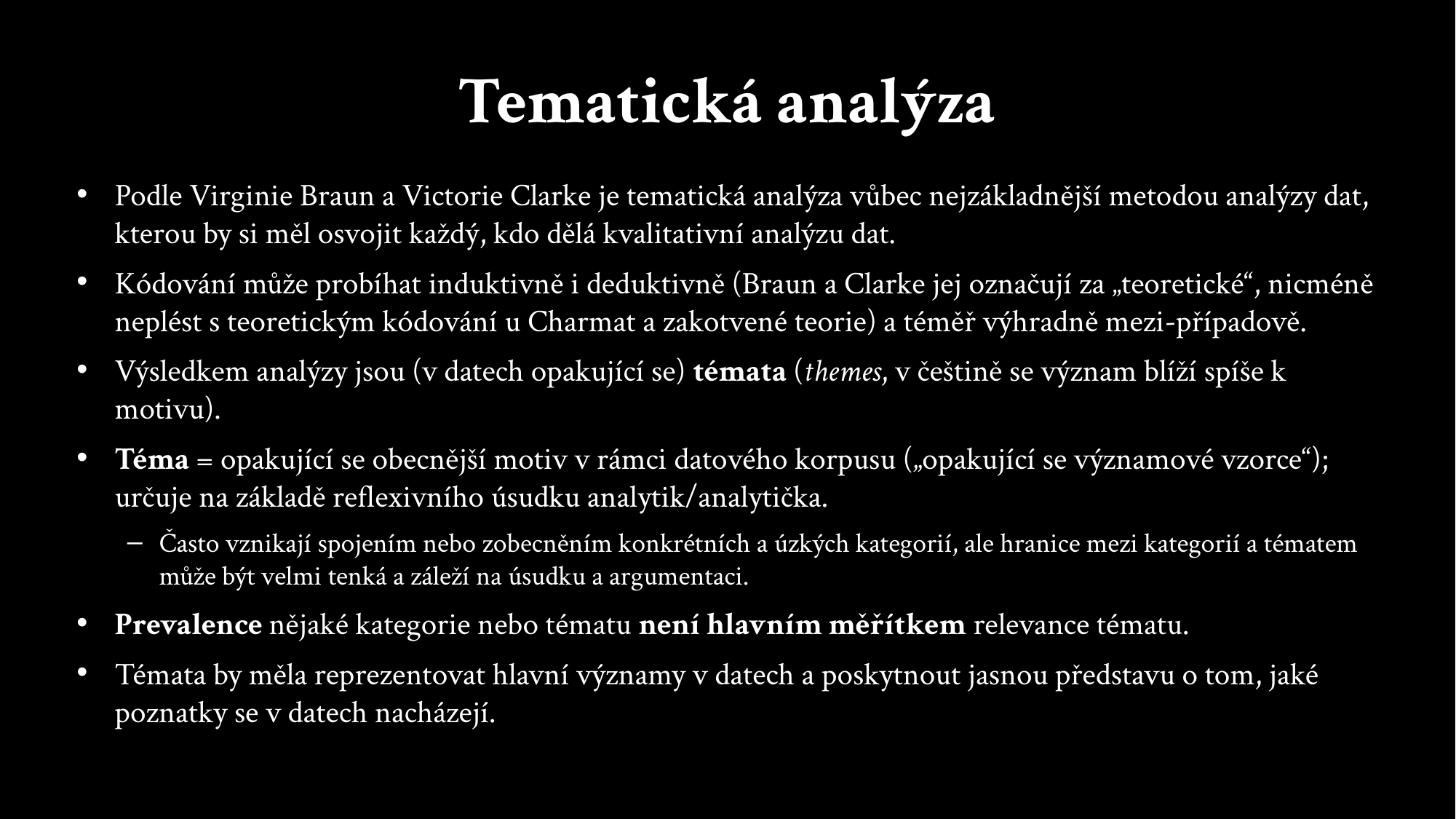

# Tematická analýza
Podle Virginie Braun a Victorie Clarke je tematická analýza vůbec nejzákladnější metodou analýzy dat, kterou by si měl osvojit každý, kdo dělá kvalitativní analýzu dat.
Kódování může probíhat induktivně i deduktivně (Braun a Clarke jej označují za „teoretické“, nicméně neplést s teoretickým kódování u Charmat a zakotvené teorie) a téměř výhradně mezi-případově.
Výsledkem analýzy jsou (v datech opakující se) témata (themes, v češtině se význam blíží spíše k motivu).
Téma = opakující se obecnější motiv v rámci datového korpusu („opakující se významové vzorce“); určuje na základě reflexivního úsudku analytik/analytička.
Často vznikají spojením nebo zobecněním konkrétních a úzkých kategorií, ale hranice mezi kategorií a tématem může být velmi tenká a záleží na úsudku a argumentaci.
Prevalence nějaké kategorie nebo tématu není hlavním měřítkem relevance tématu.
Témata by měla reprezentovat hlavní významy v datech a poskytnout jasnou představu o tom, jaké poznatky se v datech nacházejí.